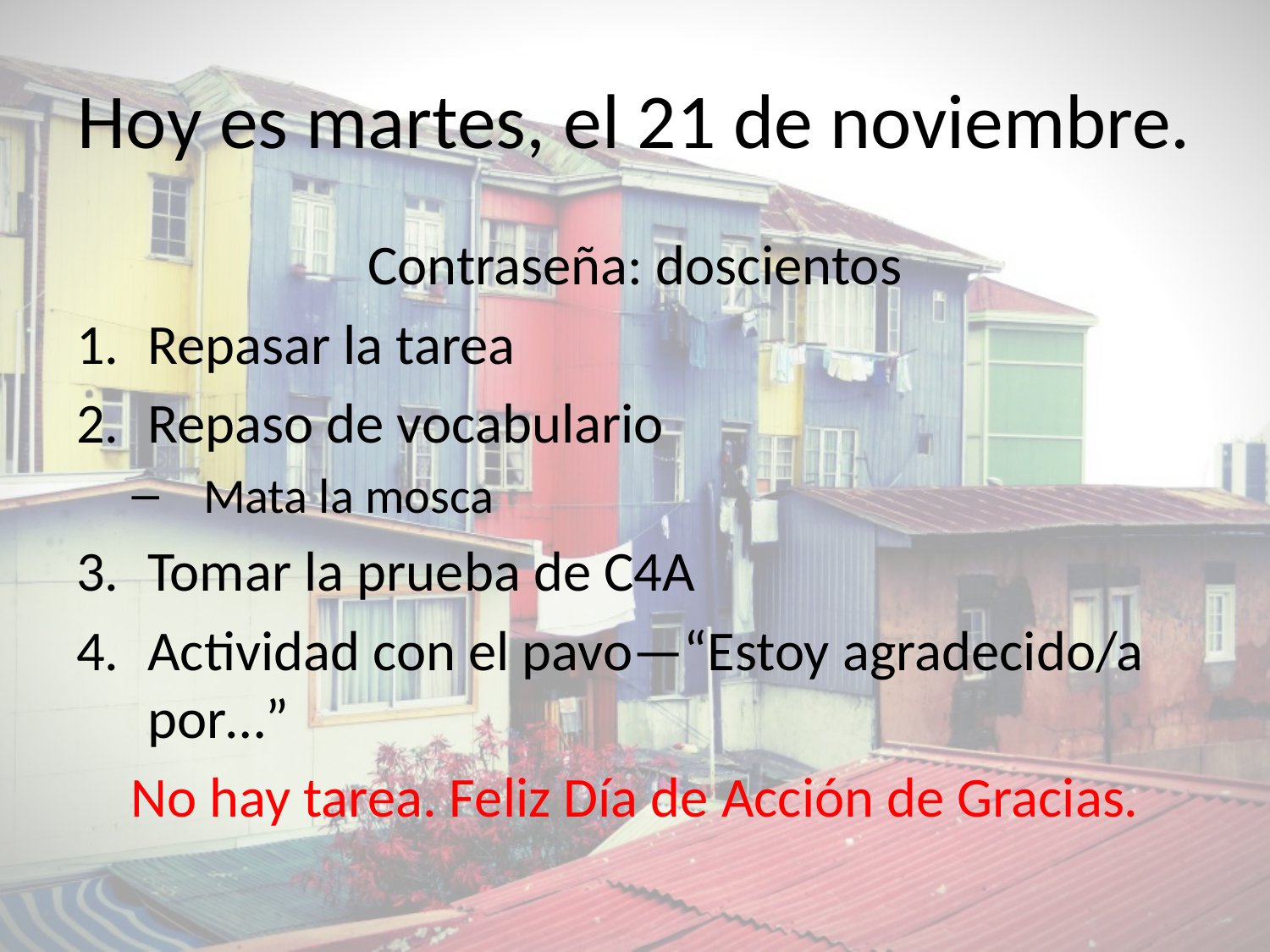

# Hoy es martes, el 21 de noviembre.
Contraseña: doscientos
Repasar la tarea
Repaso de vocabulario
Mata la mosca
Tomar la prueba de C4A
Actividad con el pavo—“Estoy agradecido/a por…”
No hay tarea. Feliz Día de Acción de Gracias.